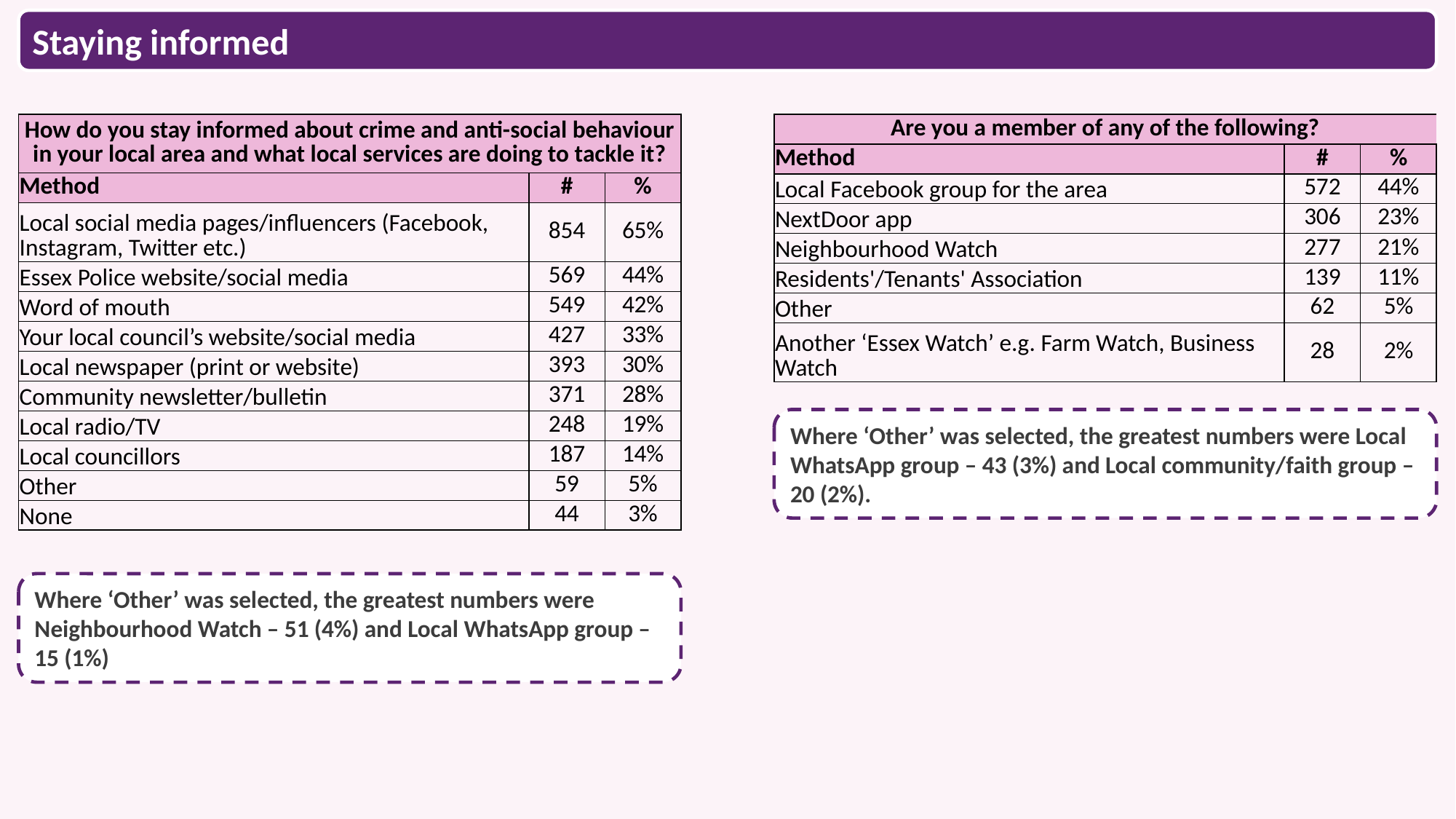

Staying informed
| How do you stay informed about crime and anti-social behaviour in your local area and what local services are doing to tackle it? |  |  |
| --- | --- | --- |
| Method | # | % |
| Local social media pages/influencers (Facebook, Instagram, Twitter etc.) | 854 | 65% |
| Essex Police website/social media | 569 | 44% |
| Word of mouth | 549 | 42% |
| Your local council’s website/social media | 427 | 33% |
| Local newspaper (print or website) | 393 | 30% |
| Community newsletter/bulletin | 371 | 28% |
| Local radio/TV | 248 | 19% |
| Local councillors | 187 | 14% |
| Other | 59 | 5% |
| None | 44 | 3% |
| Are you a member of any of the following? |  |  |
| --- | --- | --- |
| Method | # | % |
| Local Facebook group for the area | 572 | 44% |
| NextDoor app | 306 | 23% |
| Neighbourhood Watch | 277 | 21% |
| Residents'/Tenants' Association | 139 | 11% |
| Other | 62 | 5% |
| Another ‘Essex Watch’ e.g. Farm Watch, Business Watch | 28 | 2% |
Where ‘Other’ was selected, the greatest numbers were Local WhatsApp group – 43 (3%) and Local community/faith group – 20 (2%).
Where ‘Other’ was selected, the greatest numbers were Neighbourhood Watch – 51 (4%) and Local WhatsApp group – 15 (1%)